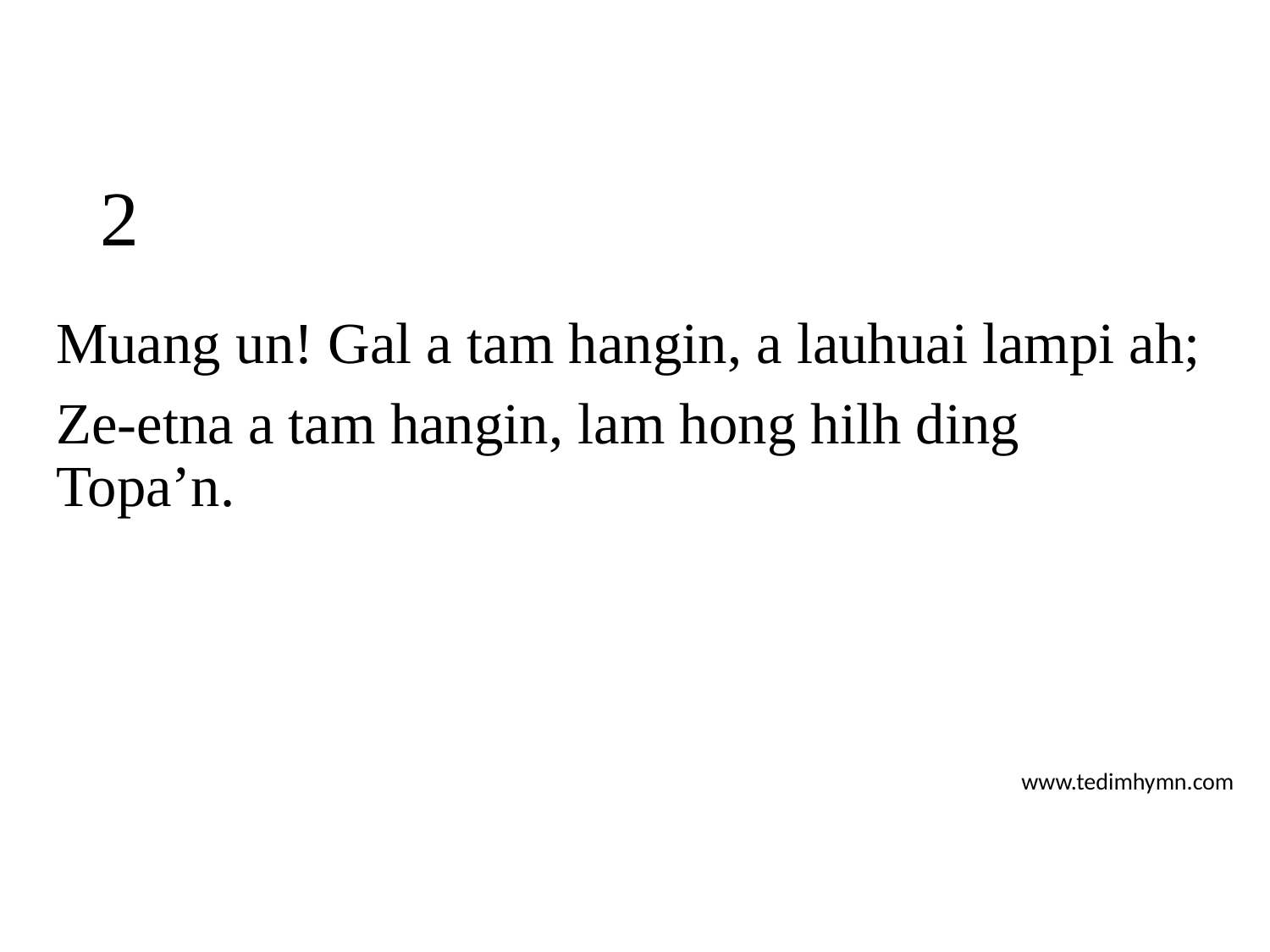

# 2
Muang un! Gal a tam hangin, a lauhuai lampi ah;
Ze-etna a tam hangin, lam hong hilh ding Topa’n.
www.tedimhymn.com